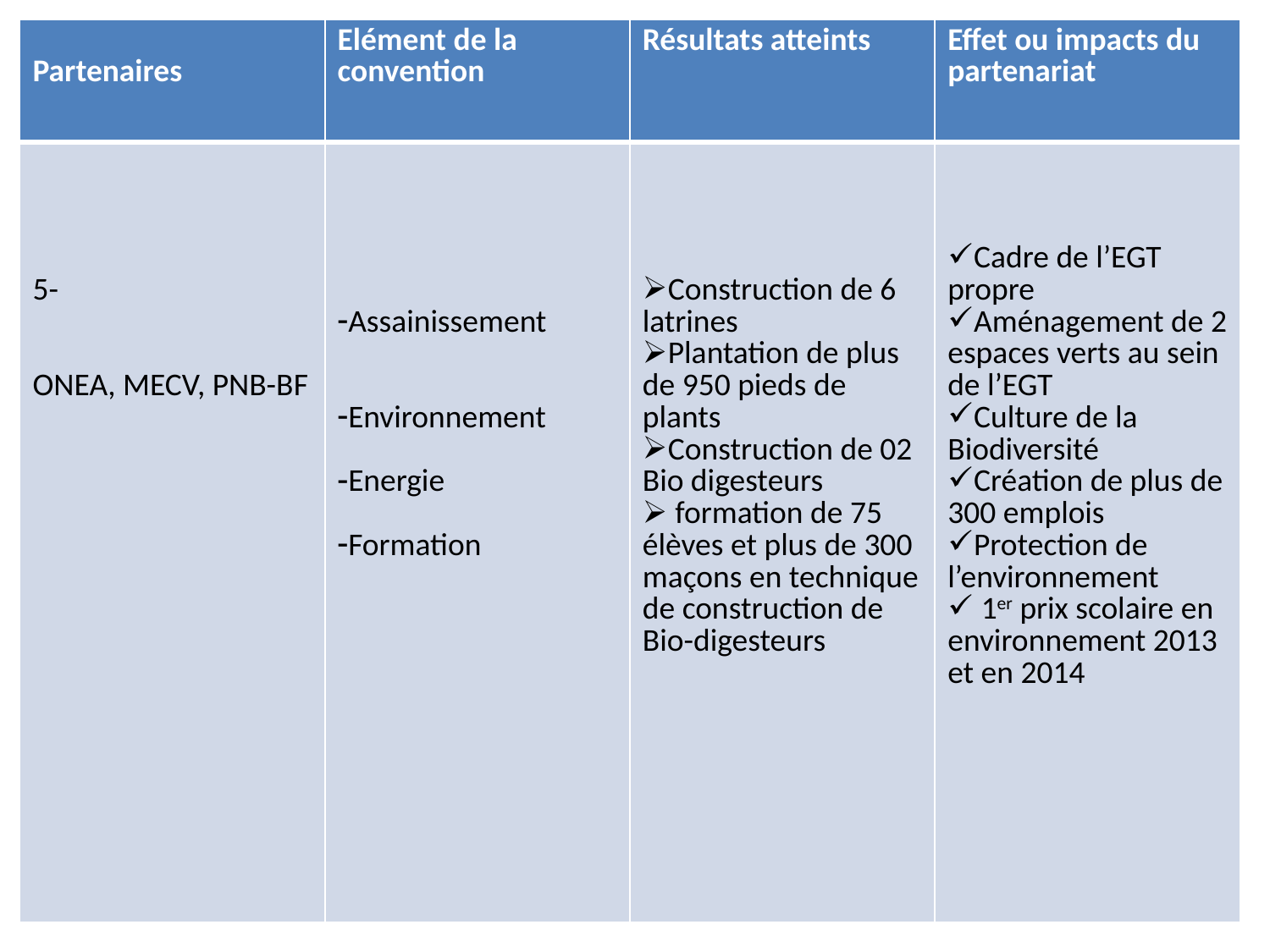

#
| Partenaires | Elément de la convention | Résultats atteints | Effet ou impacts du partenariat |
| --- | --- | --- | --- |
| 5- ONEA, MECV, PNB-BF | Assainissement Environnement Energie Formation | Construction de 6 latrines Plantation de plus de 950 pieds de plants Construction de 02 Bio digesteurs formation de 75 élèves et plus de 300 maçons en technique de construction de Bio-digesteurs | Cadre de l’EGT propre Aménagement de 2 espaces verts au sein de l’EGT Culture de la Biodiversité Création de plus de 300 emplois Protection de l’environnement 1er prix scolaire en environnement 2013 et en 2014 |